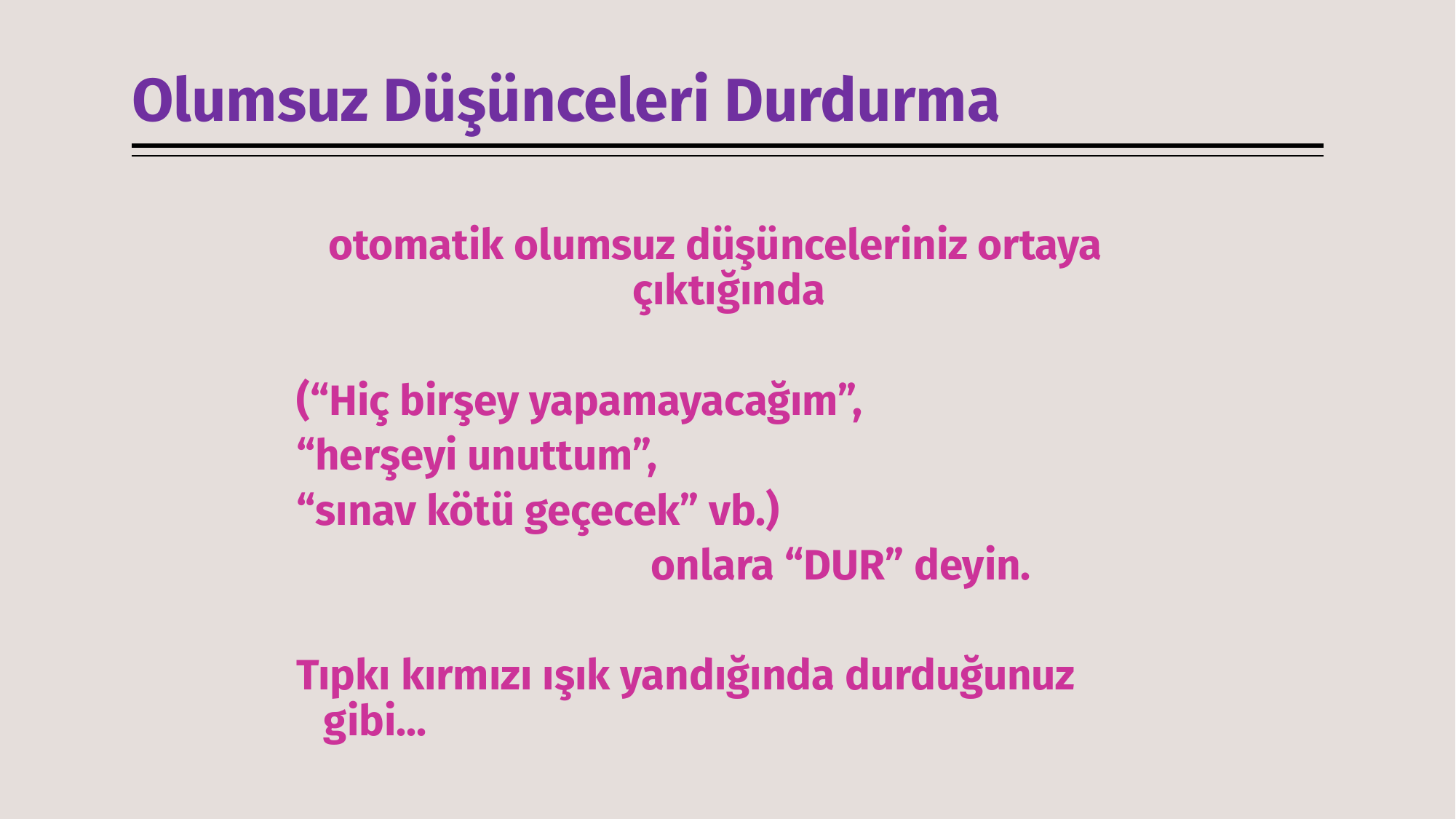

# Olumsuz Düşünceleri Durdurma
otomatik olumsuz düşünceleriniz ortaya çıktığında

(“Hiç birşey yapamayacağım”,
“herşeyi unuttum”,
“sınav kötü geçecek” vb.)
				onlara “DUR” deyin.

Tıpkı kırmızı ışık yandığında durduğunuz gibi...